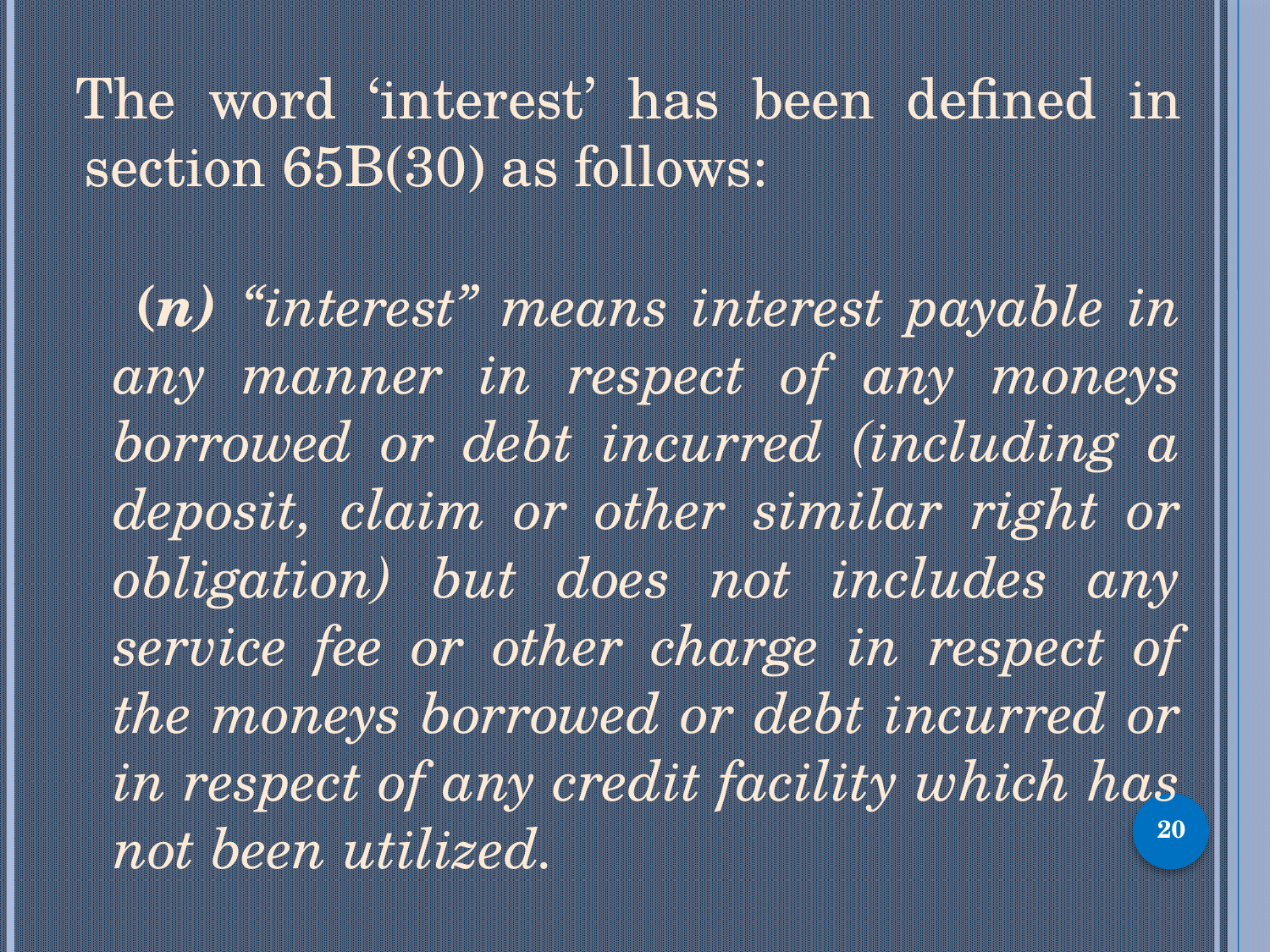

The word ‘interest’ has been defined in section 65B(30) as follows:

   (n) “interest” means interest payable in any manner in respect of any moneys borrowed or debt incurred (including a deposit, claim or other similar right or obligation) but does not includes any service fee or other charge in respect of the moneys borrowed or debt incurred or in respect of any credit facility which has not been utilized.
20